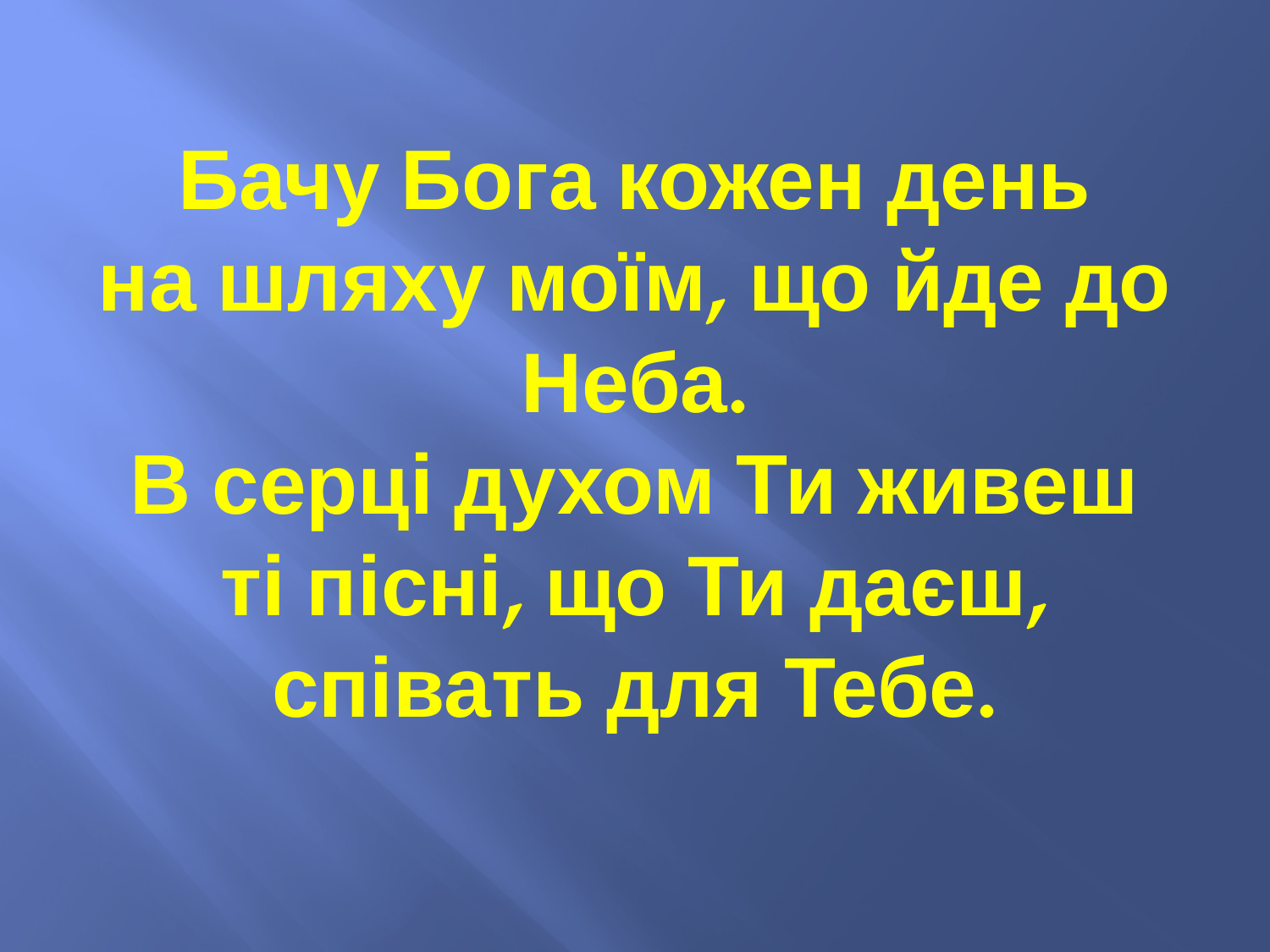

Бачу Бога кожен день
на шляху моїм, що йде до Неба.
В серці духом Ти живеш
ті пісні, що Ти даєш,
співать для Тебе.